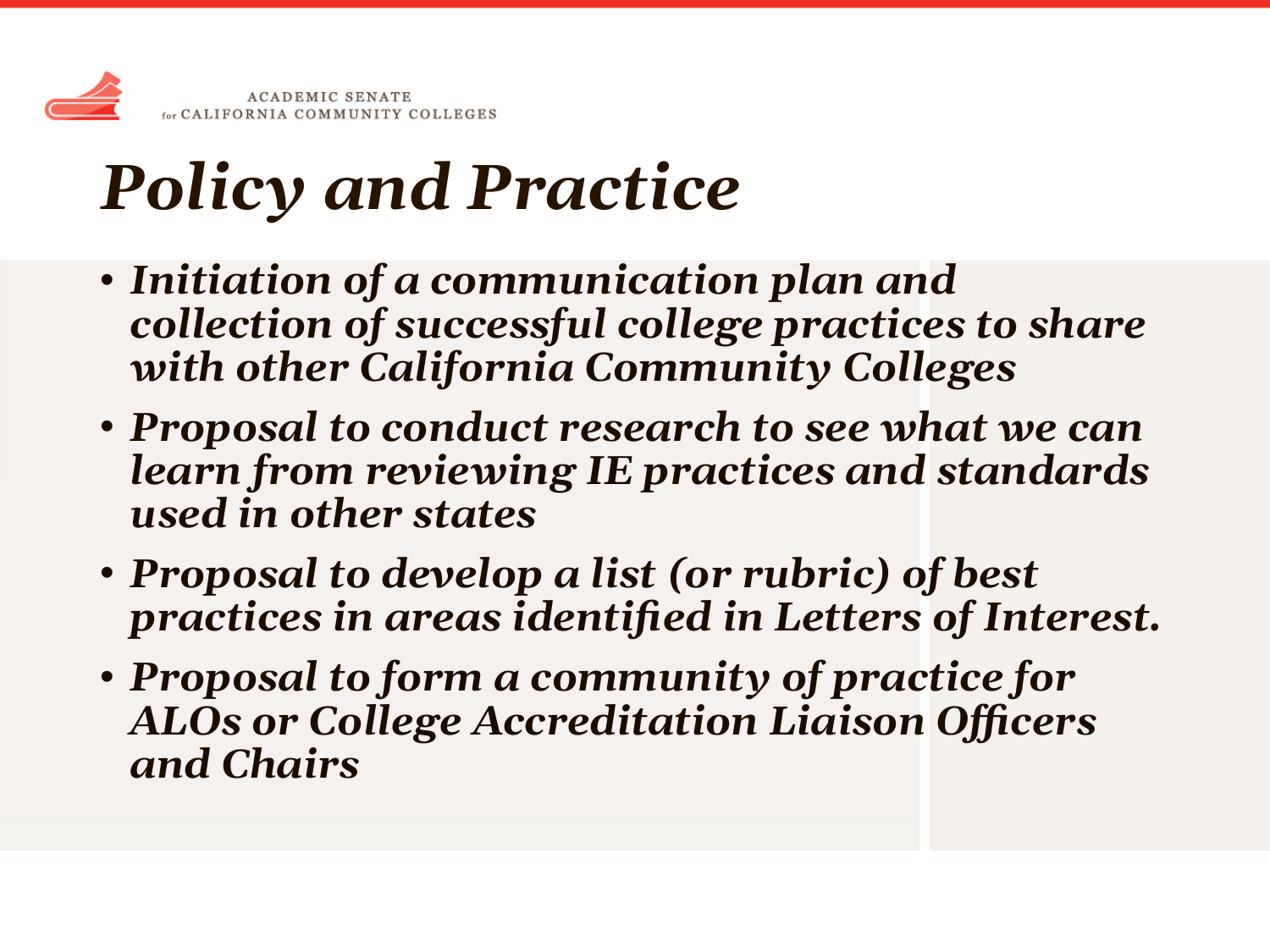

# Policy and Practice
Initiation of a communication plan and collection of successful college practices to share with other California Community Colleges
Proposal to conduct research to see what we can learn from reviewing IE practices and standards used in other states
Proposal to develop a list (or rubric) of best practices in areas identified in Letters of Interest.
Proposal to form a community of practice for ALOs or College Accreditation Liaison Officers and Chairs